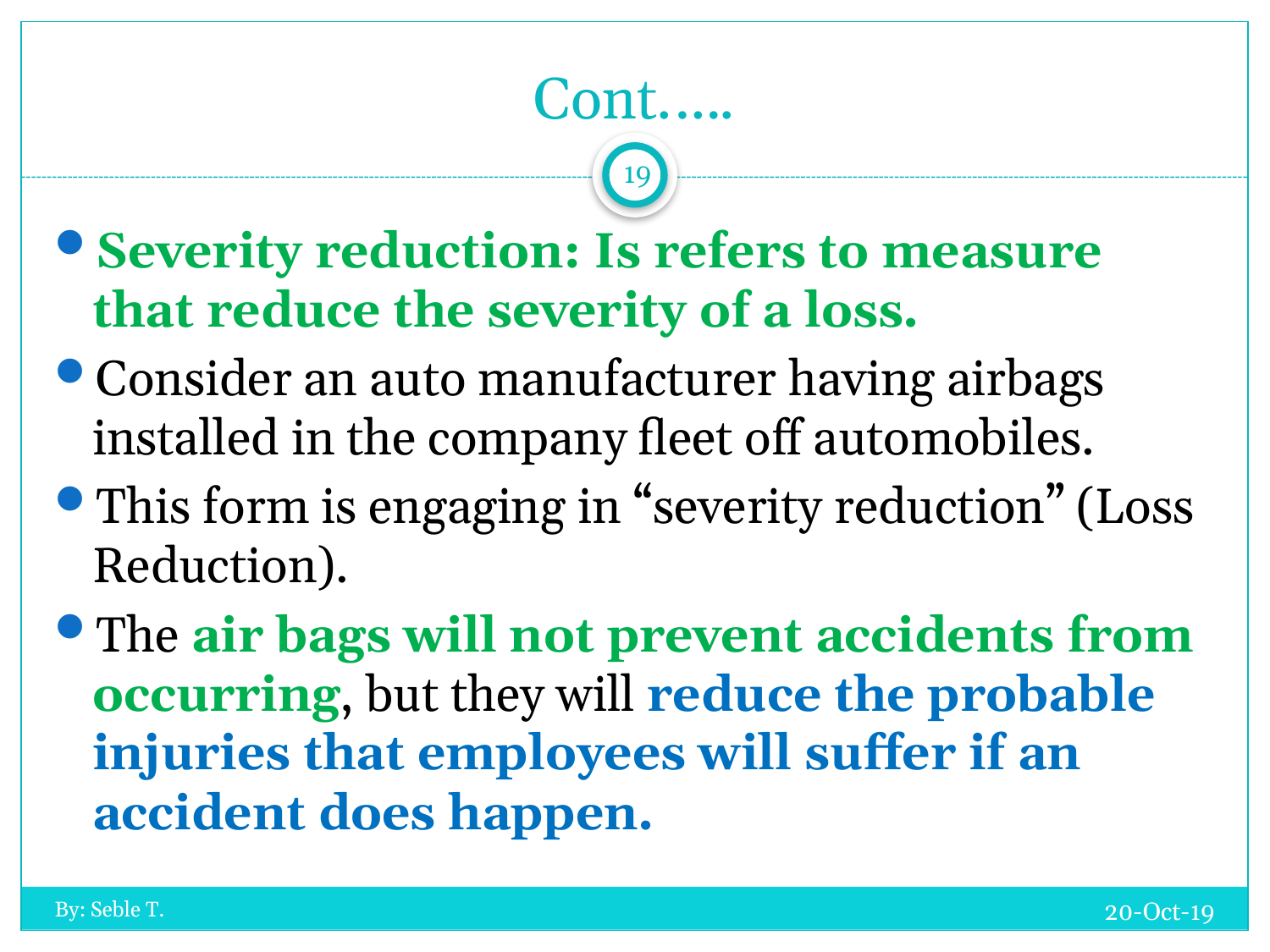

# Cont.….
19
Severity reduction: Is refers to measure that reduce the severity of a loss.
Consider an auto manufacturer having airbags installed in the company fleet off automobiles.
This form is engaging in “severity reduction” (Loss Reduction).
The air bags will not prevent accidents from occurring, but they will reduce the probable injuries that employees will suffer if an accident does happen.

20-Oct-19
By: Seble T.